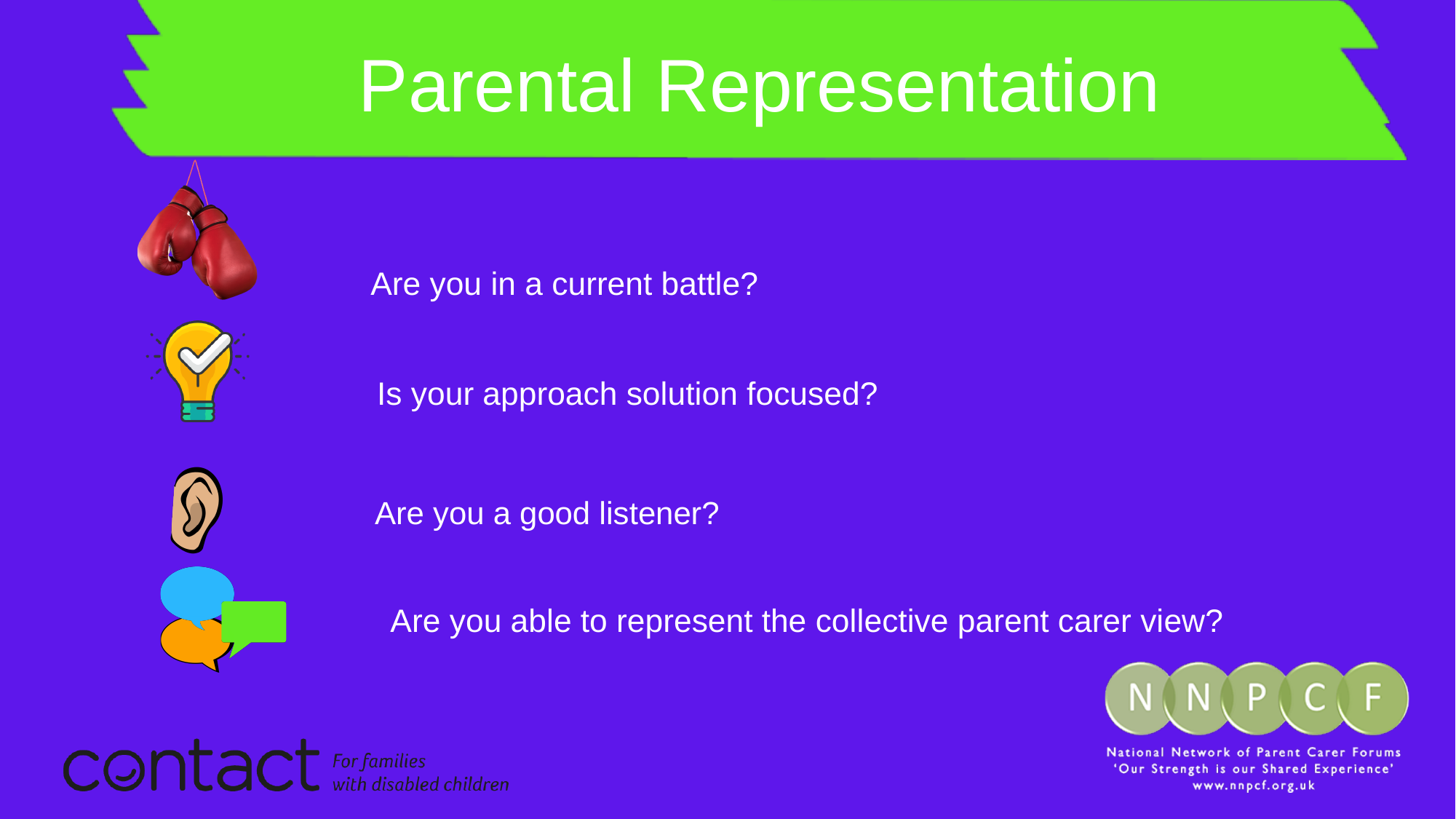

Parental Representation

Are you in a current battle?

Is your approach solution focused?

Are you a good listener?

Are you able to represent the collective parent carer view?